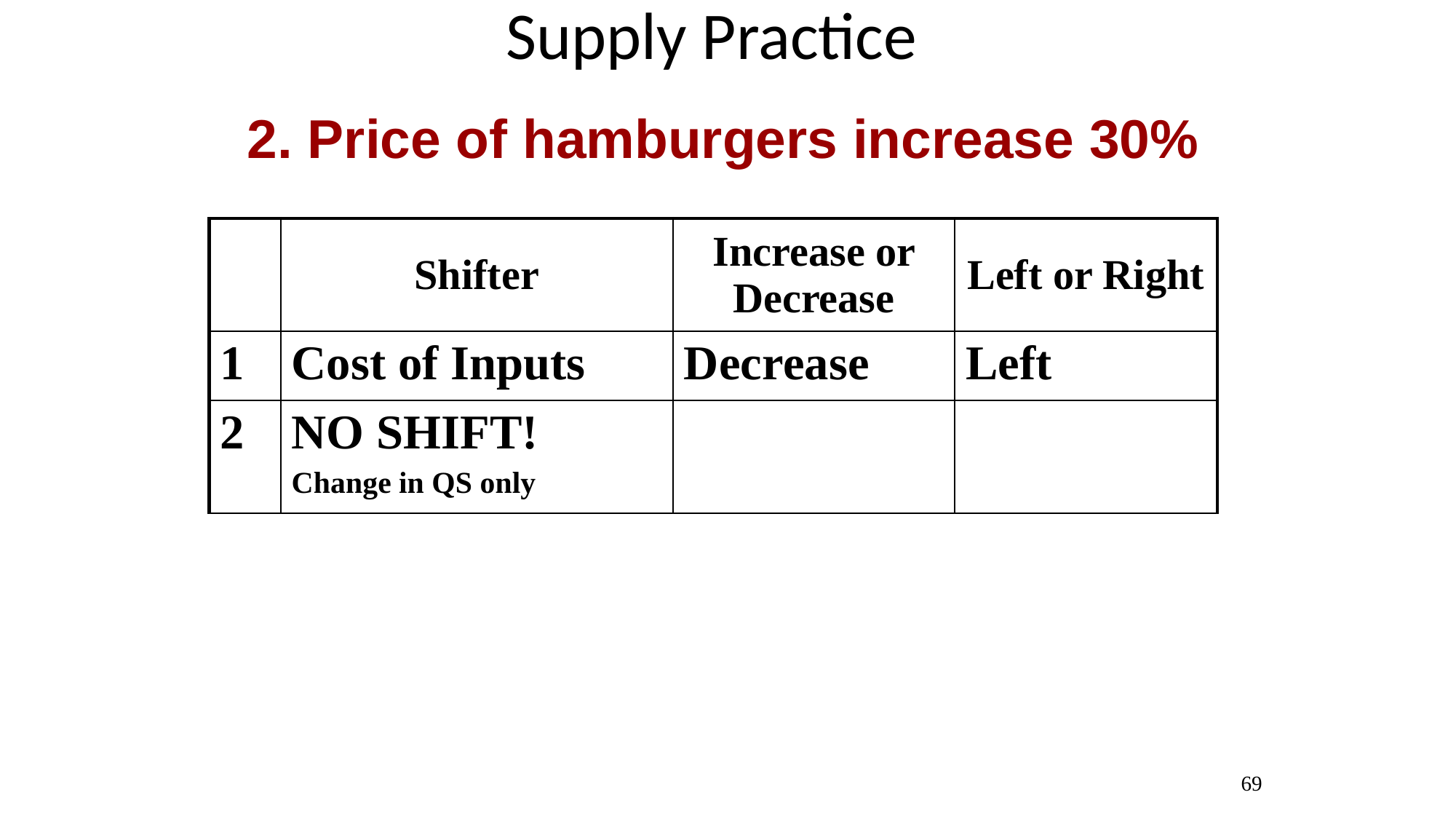

Supply Practice
2. Price of hamburgers increase 30%
|  | Shifter | Increase or Decrease | Left or Right |
| --- | --- | --- | --- |
| 1 | Cost of Inputs | Decrease | Left |
| 2 | NO SHIFT! Change in QS only |  |  |
69